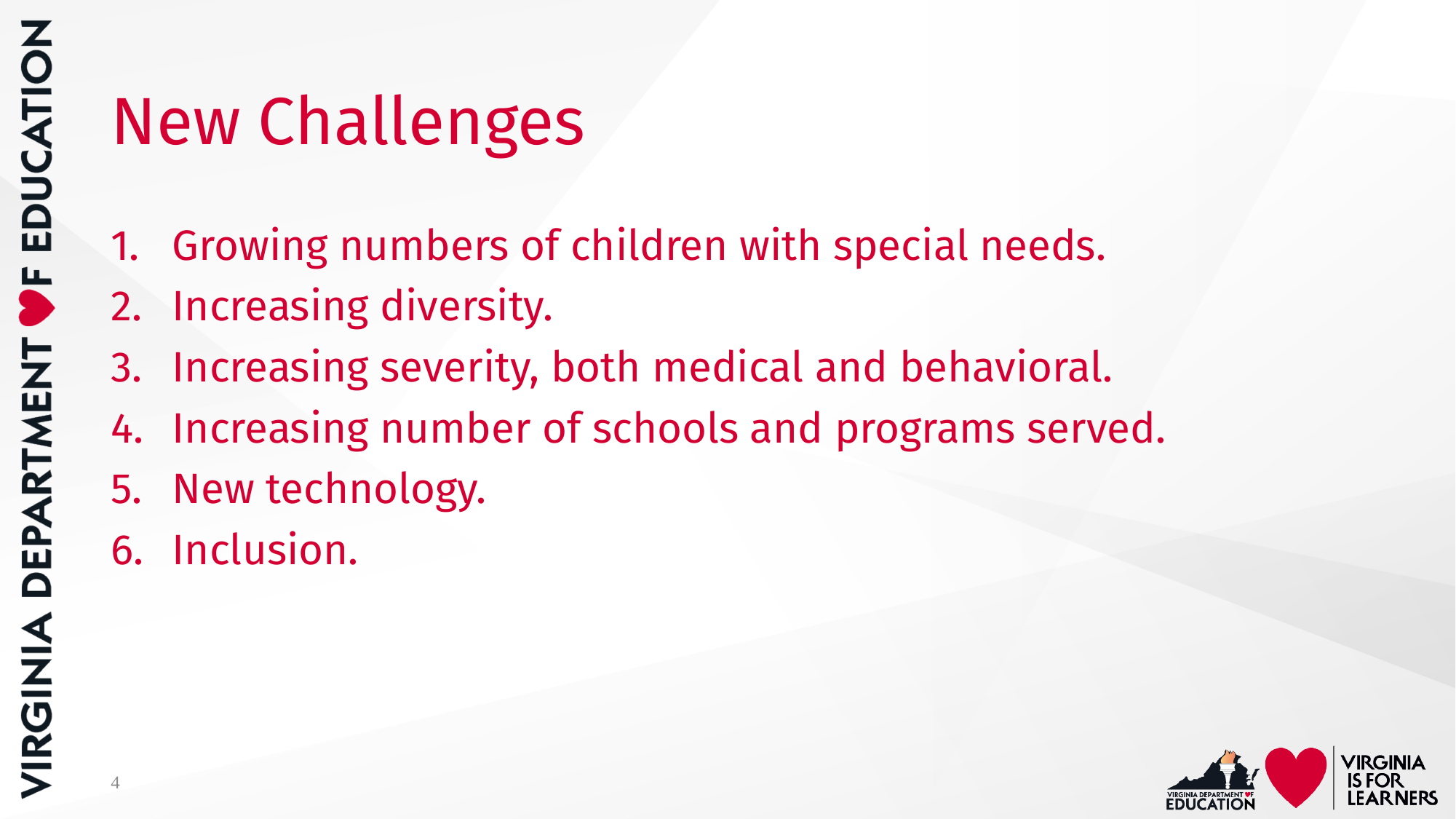

# New Challenges
Growing numbers of children with special needs.
Increasing diversity.
Increasing severity, both medical and behavioral.
Increasing number of schools and programs served.
New technology.
Inclusion.
4